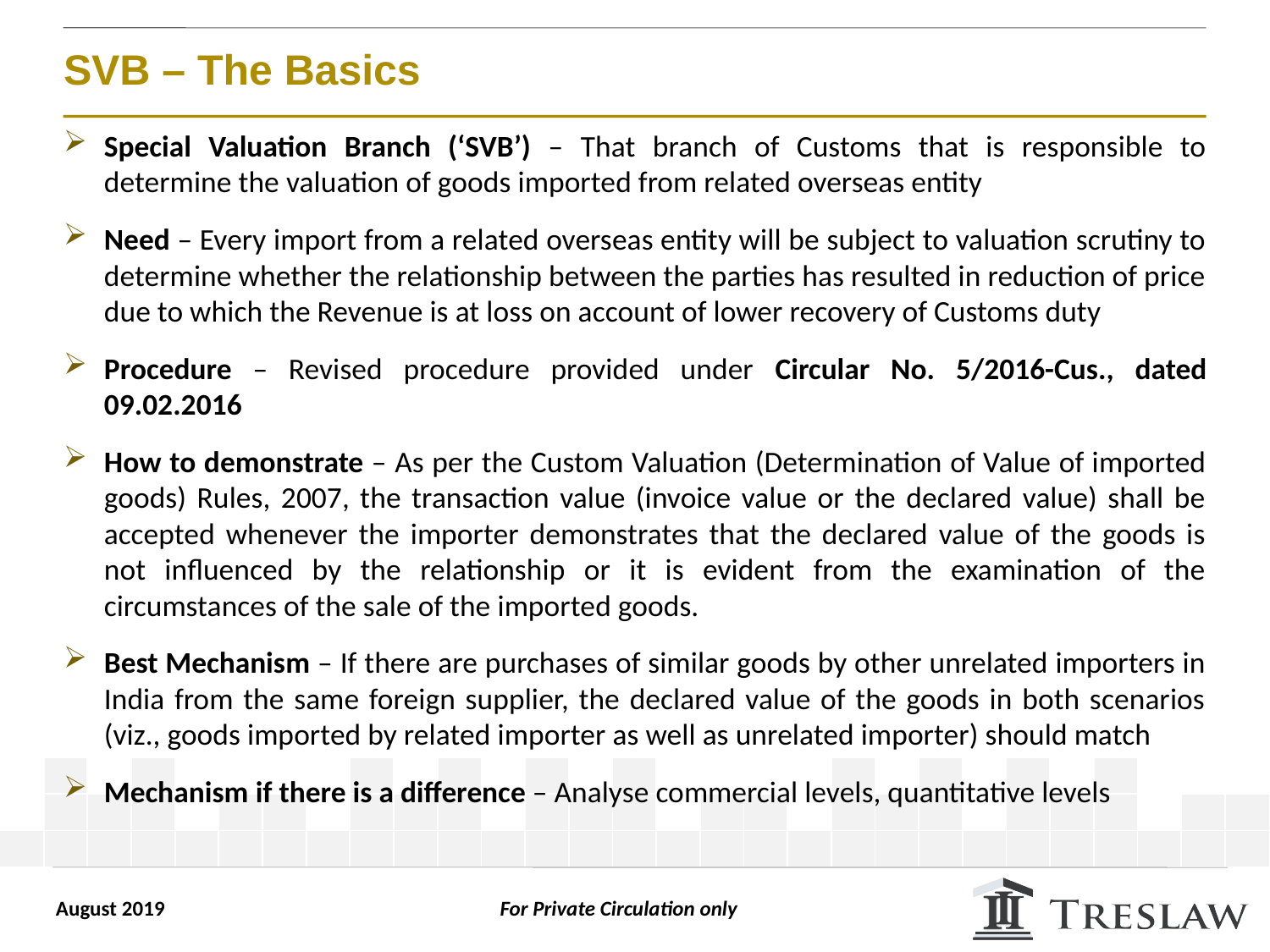

# SVB – The Basics
Special Valuation Branch (‘SVB’) – That branch of Customs that is responsible to determine the valuation of goods imported from related overseas entity
Need – Every import from a related overseas entity will be subject to valuation scrutiny to determine whether the relationship between the parties has resulted in reduction of price due to which the Revenue is at loss on account of lower recovery of Customs duty
Procedure – Revised procedure provided under Circular No. 5/2016-Cus., dated 09.02.2016
How to demonstrate – As per the Custom Valuation (Determination of Value of imported goods) Rules, 2007, the transaction value (invoice value or the declared value) shall be accepted whenever the importer demonstrates that the declared value of the goods is not influenced by the relationship or it is evident from the examination of the circumstances of the sale of the imported goods.
Best Mechanism – If there are purchases of similar goods by other unrelated importers in India from the same foreign supplier, the declared value of the goods in both scenarios (viz., goods imported by related importer as well as unrelated importer) should match
Mechanism if there is a difference – Analyse commercial levels, quantitative levels